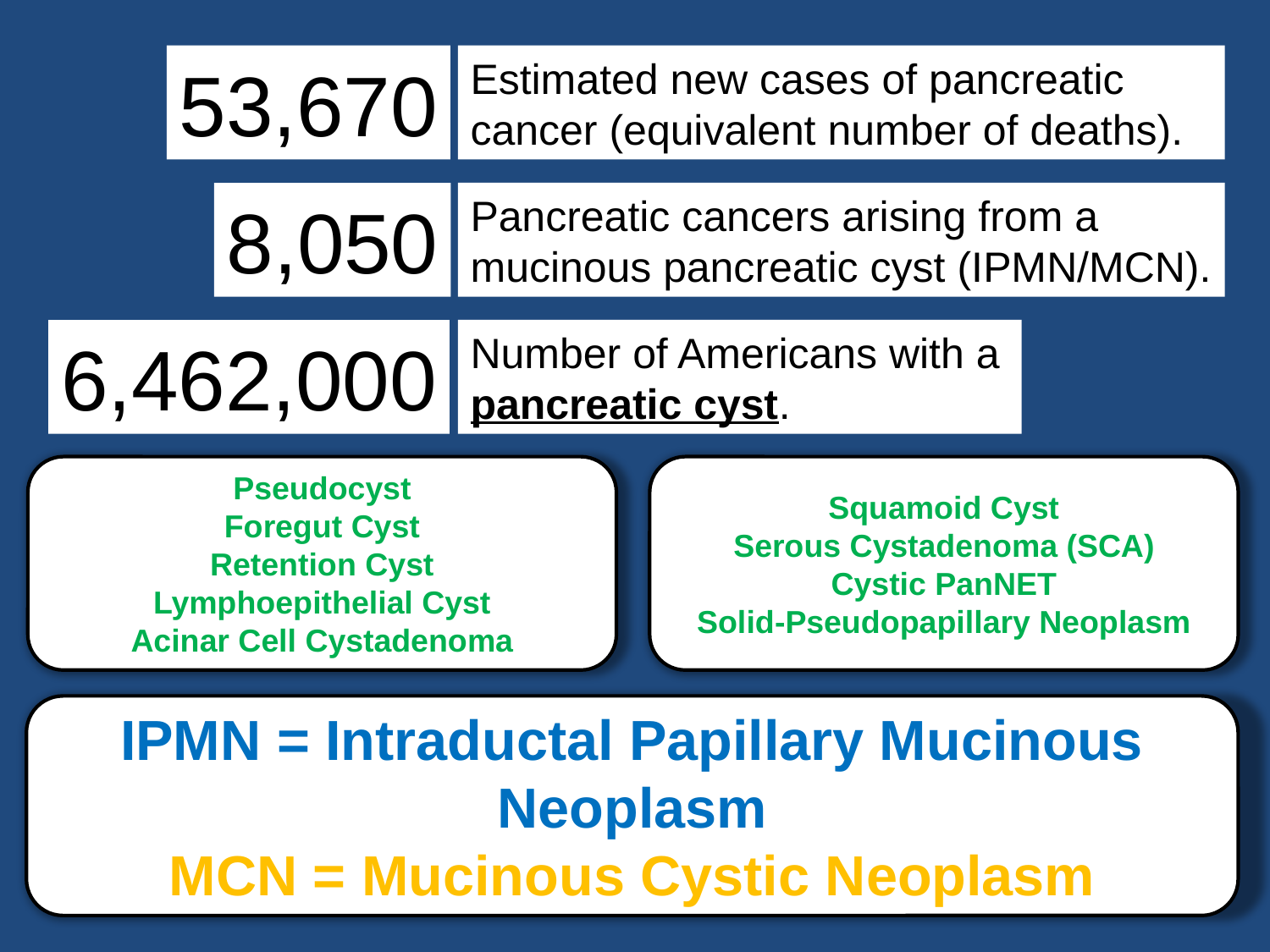

53,670
Estimated new cases of pancreatic cancer (equivalent number of deaths).
8,050
Pancreatic cancers arising from a mucinous pancreatic cyst (IPMN/MCN).
6,462,000
Number of Americans with a pancreatic cyst.
Pseudocyst
Foregut Cyst
Retention Cyst
Lymphoepithelial Cyst
Acinar Cell Cystadenoma
Squamoid Cyst
Serous Cystadenoma (SCA)
Cystic PanNET
Solid-Pseudopapillary Neoplasm
IPMN = Intraductal Papillary Mucinous Neoplasm
MCN = Mucinous Cystic Neoplasm